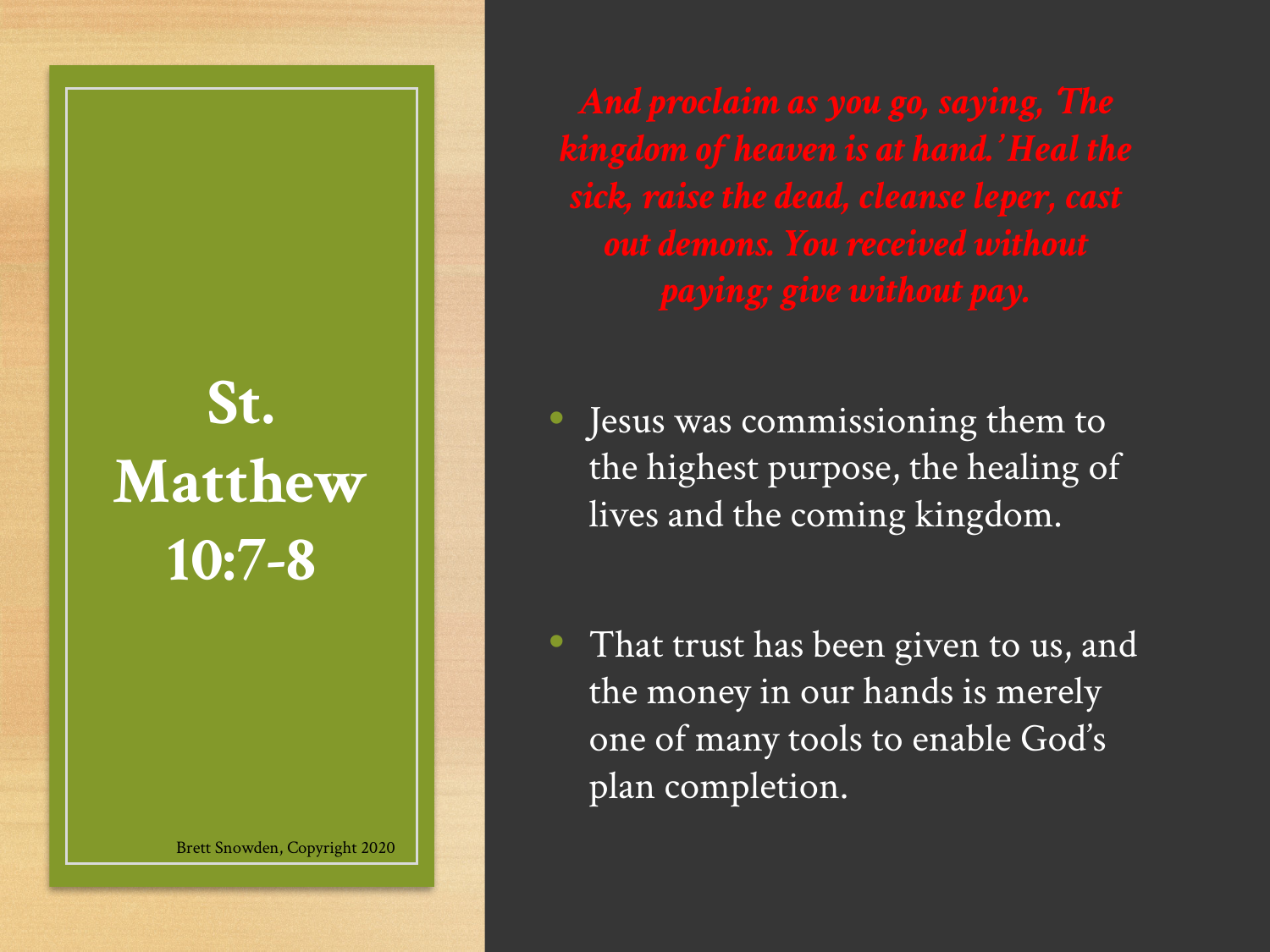

And proclaim as you go, saying, ‘The kingdom of heaven is at hand.’ Heal the sick, raise the dead, cleanse leper, cast out demons. You received without paying; give without pay.

Jesus was commissioning them to the highest purpose, the healing of lives and the coming kingdom.

That trust has been given to us, and the money in our hands is merely one of many tools to enable God’s plan completion.

# St. Matthew 10:7-8
Brett Snowden, Copyright 2020